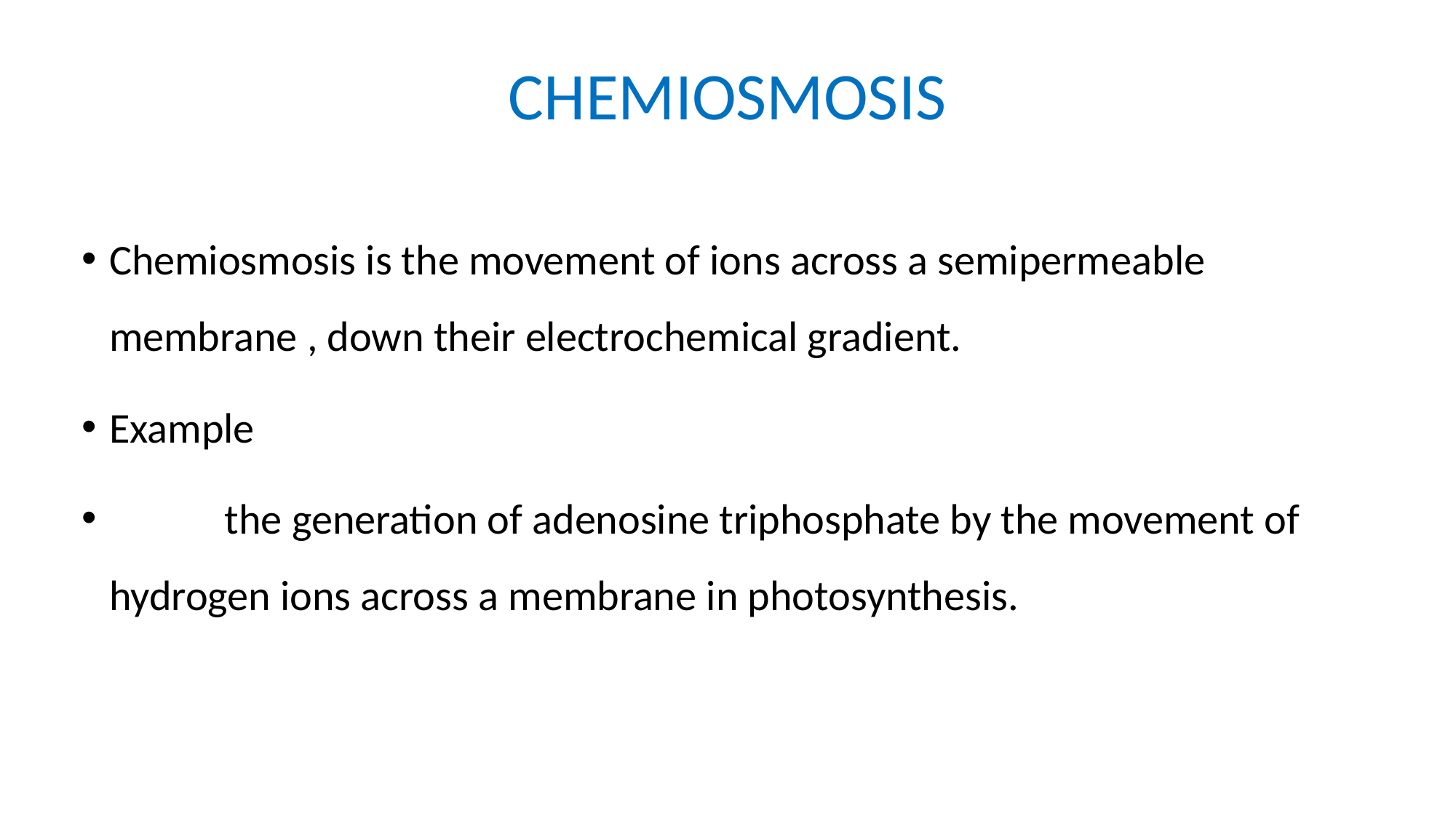

# CHEMIOSMOSIS
Chemiosmosis is the movement of ions across a semipermeable membrane , down their electrochemical gradient.
Example
            the generation of adenosine triphosphate by the movement of hydrogen ions across a membrane in photosynthesis.